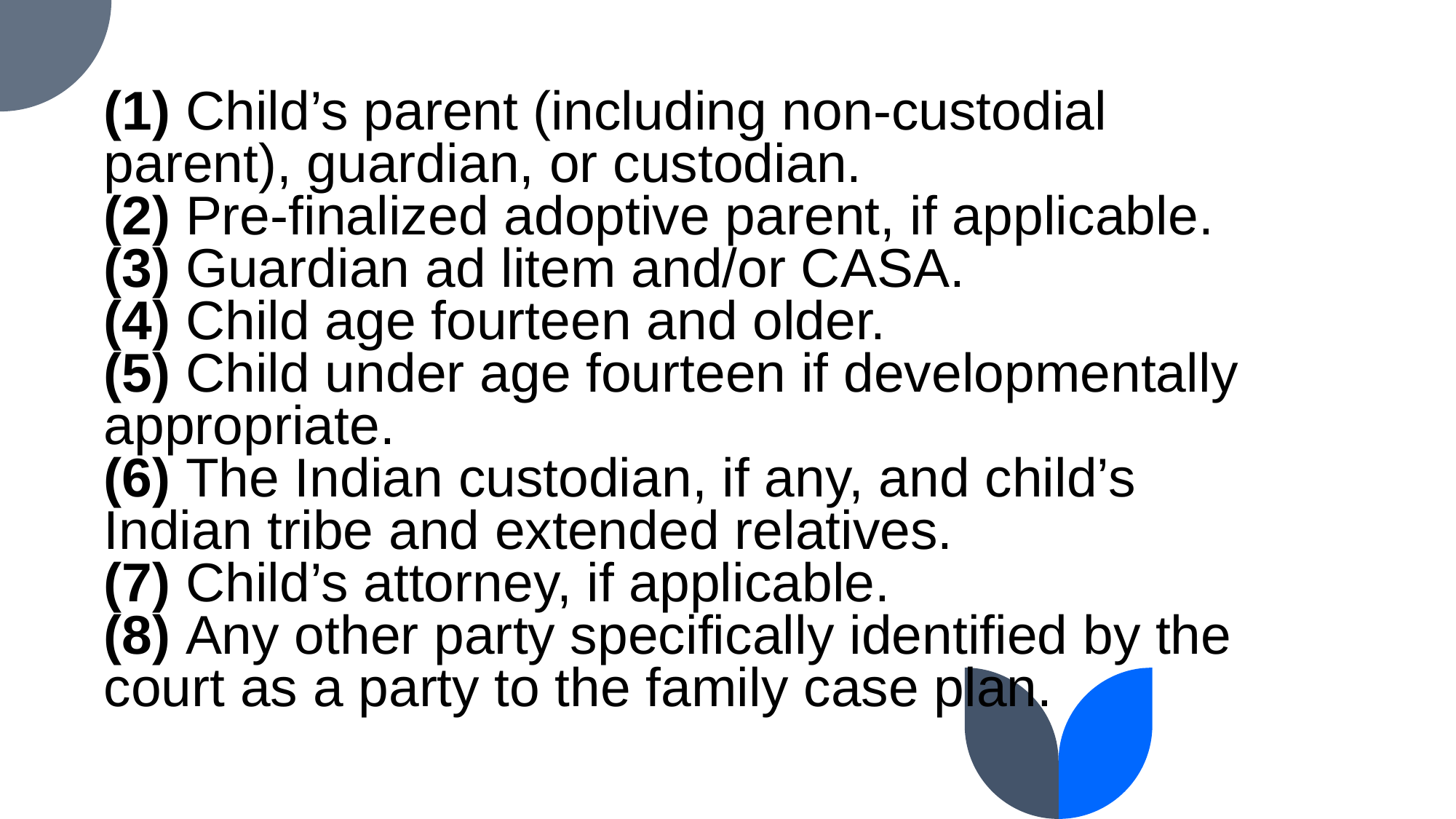

# (1) Child’s parent (including non-custodial parent), guardian, or custodian. (2) Pre-finalized adoptive parent, if applicable. (3) Guardian ad litem and/or CASA. (4) Child age fourteen and older. (5) Child under age fourteen if developmentally appropriate. (6) The Indian custodian, if any, and child’s Indian tribe and extended relatives. (7) Child’s attorney, if applicable. (8) Any other party specifically identified by the court as a party to the family case plan.